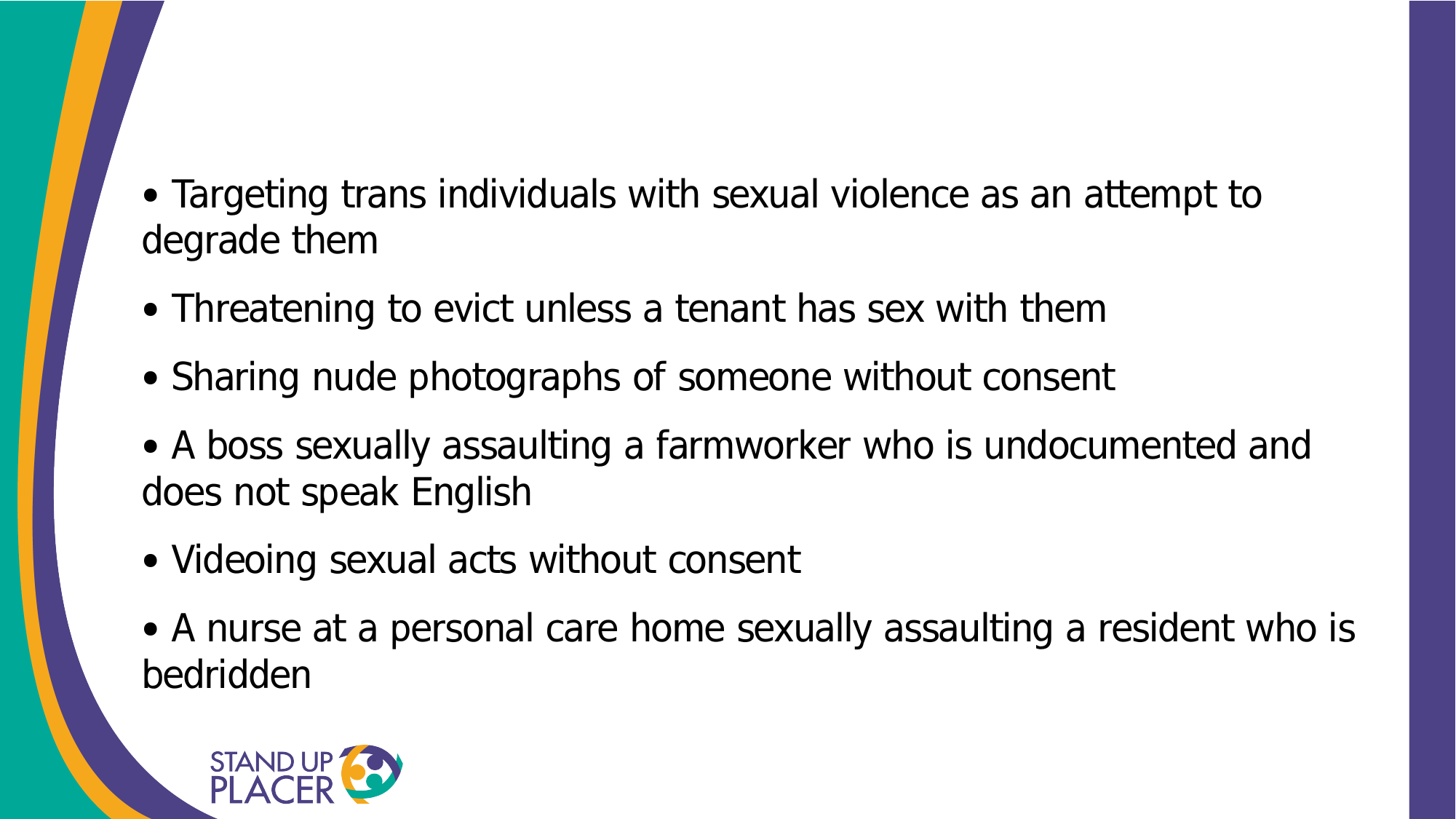

#
• Targeting trans individuals with sexual violence as an attempt to degrade them
• Threatening to evict unless a tenant has sex with them
• Sharing nude photographs of someone without consent
• A boss sexually assaulting a farmworker who is undocumented and does not speak English
• Videoing sexual acts without consent
• A nurse at a personal care home sexually assaulting a resident who is bedridden